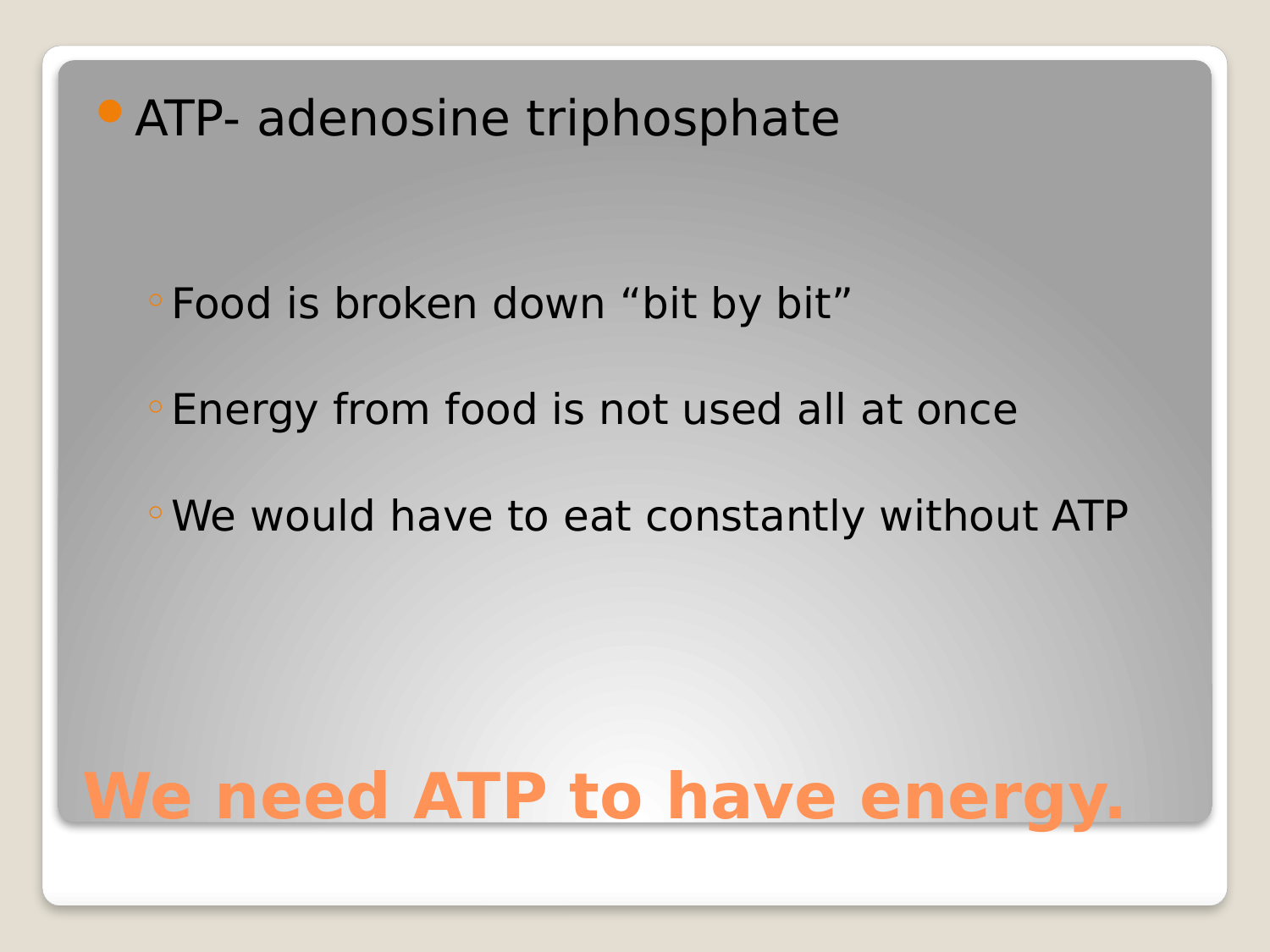

ATP- adenosine triphosphate

Food is broken down “bit by bit”
Energy from food is not used all at once
We would have to eat constantly without ATP
# We need ATP to have energy.